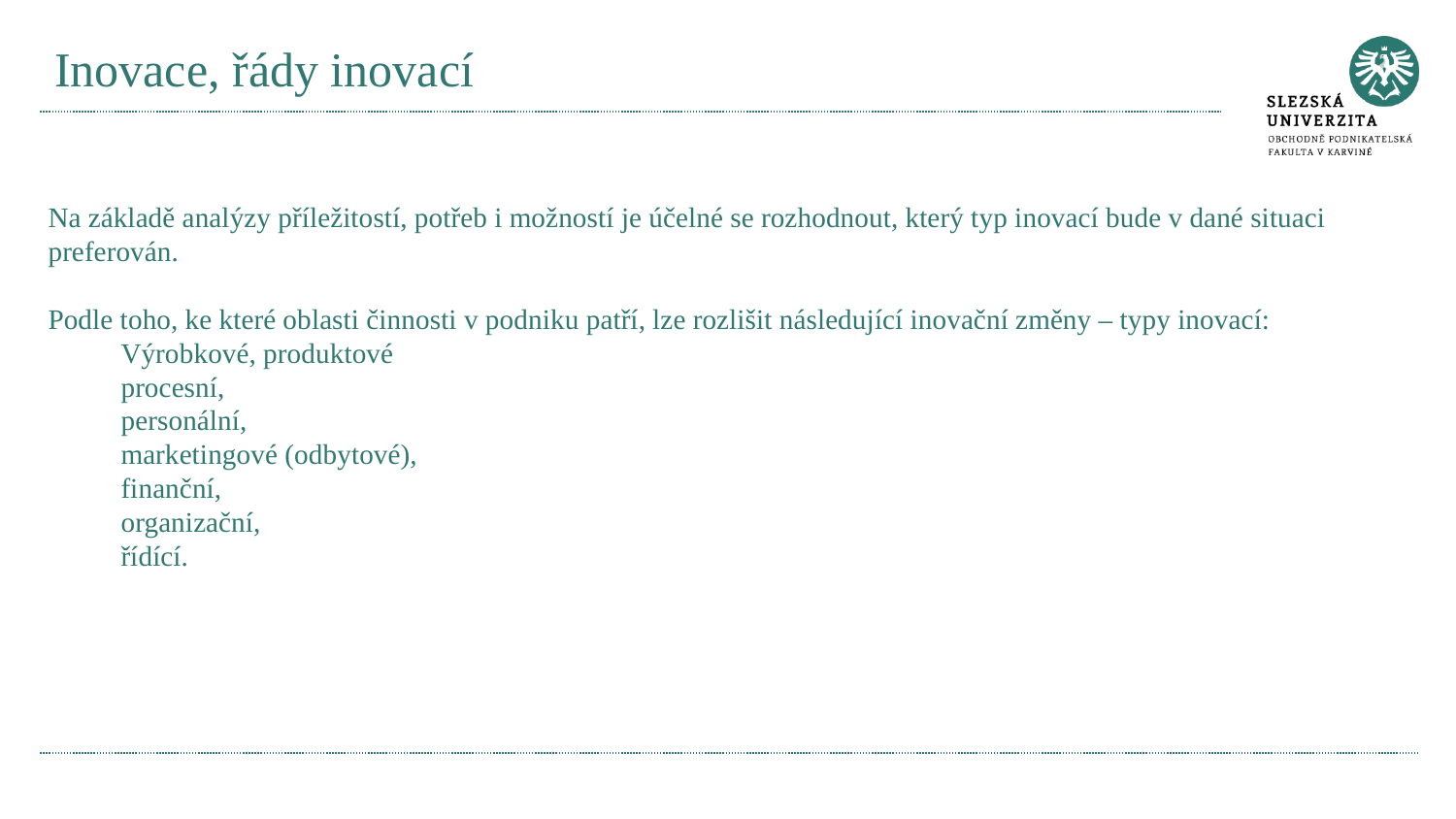

# Inovace, řády inovací
Na základě analýzy příležitostí, potřeb i možností je účelné se rozhodnout, který typ inovací bude v dané situaci preferován.

Podle toho, ke které oblasti činnosti v podniku patří, lze rozlišit následující inovační změny – typy inovací:
Výrobkové, produktové
procesní,
personální,
marketingové (odbytové),
finanční,
organizační,
řídící.